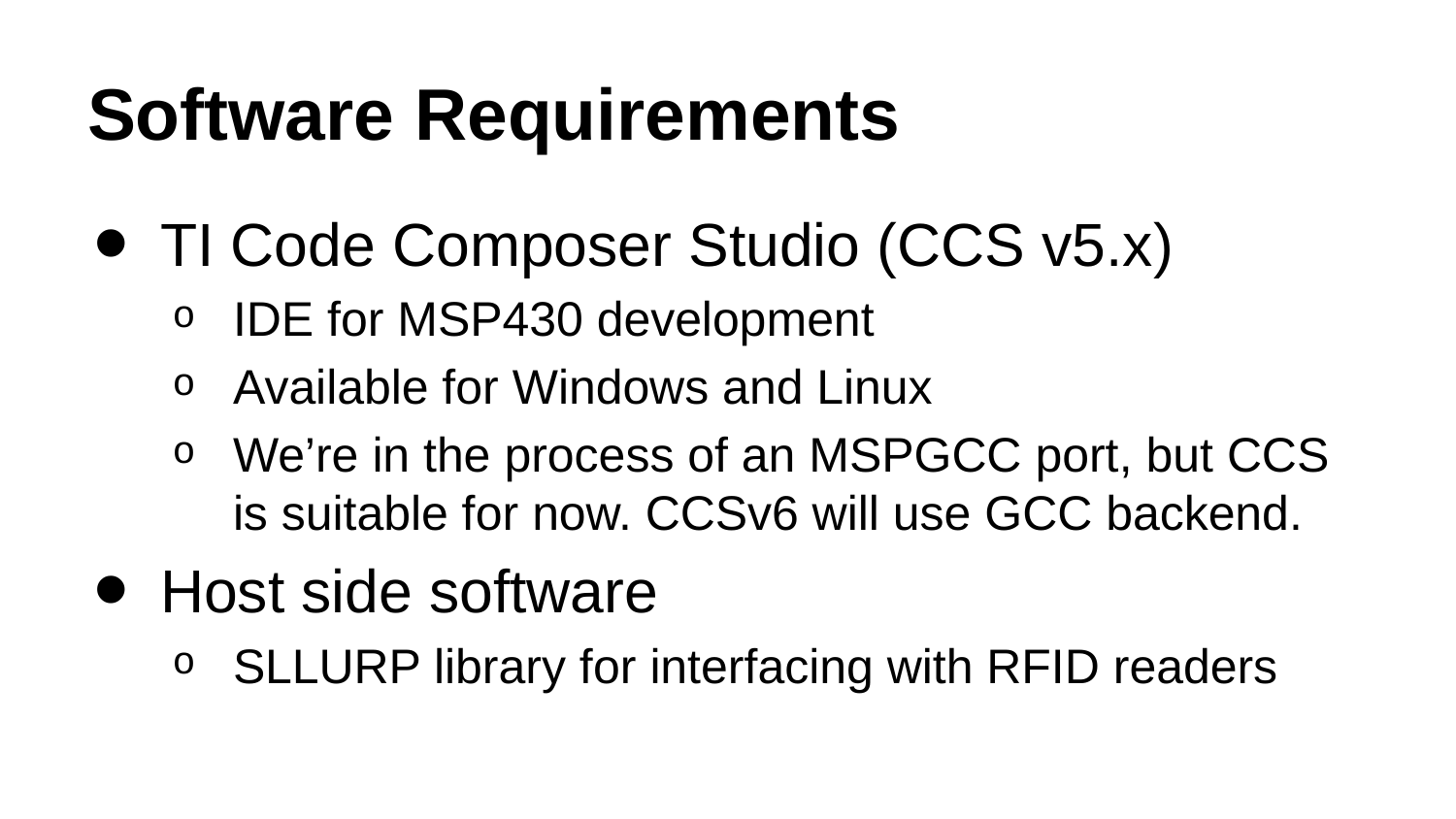

# Software Requirements
TI Code Composer Studio (CCS v5.x)
IDE for MSP430 development
Available for Windows and Linux
We’re in the process of an MSPGCC port, but CCS is suitable for now. CCSv6 will use GCC backend.
Host side software
SLLURP library for interfacing with RFID readers